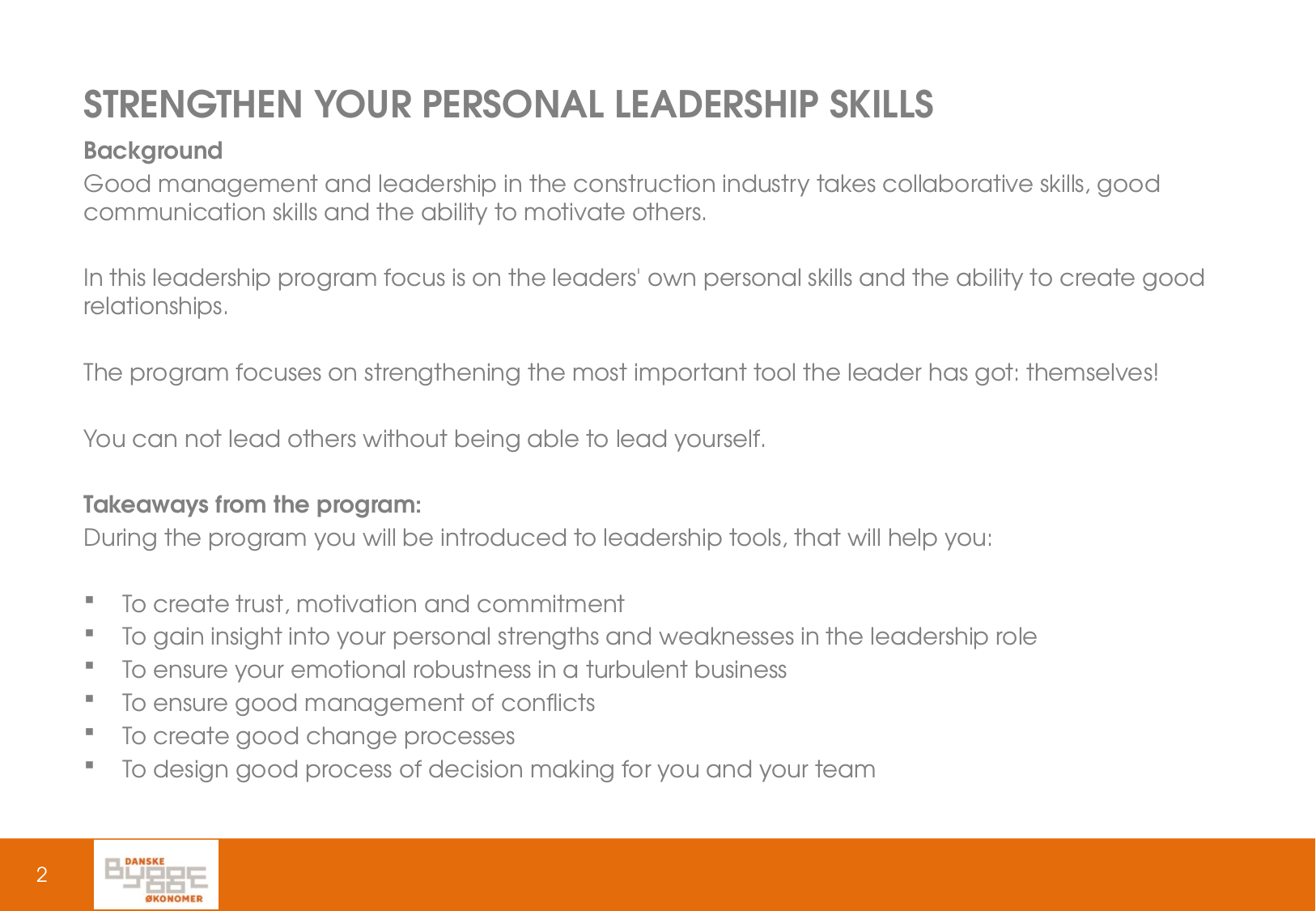

STRENGTHEN YOUR PERSONAL LEADERSHIP SKILLS
Background
Good management and leadership in the construction industry takes collaborative skills, good communication skills and the ability to motivate others.

In this leadership program focus is on the leaders' own personal skills and the ability to create good relationships.

The program focuses on strengthening the most important tool the leader has got: themselves!

You can not lead others without being able to lead yourself.

Takeaways from the program:
During the program you will be introduced to leadership tools, that will help you:

To create trust, motivation and commitment
To gain insight into your personal strengths and weaknesses in the leadership role
To ensure your emotional robustness in a turbulent business
To ensure good management of conflicts
To create good change processes
To design good process of decision making for you and your team

2